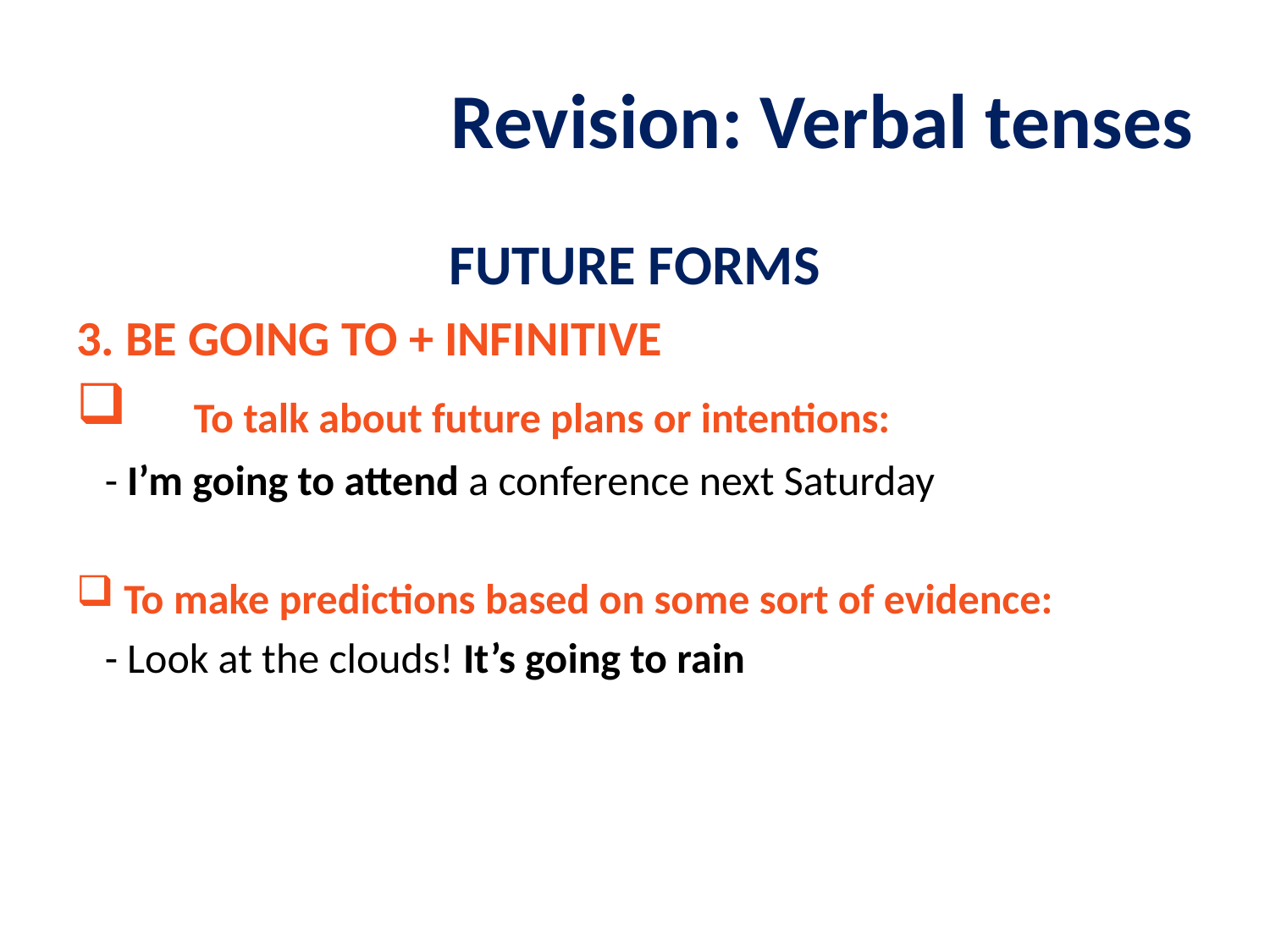

# Revision: Verbal tenses
FUTURE FORMS
3. BE GOING TO + INFINITIVE
      To talk about future plans or intentions:
   - I’m going to attend a conference next Saturday

To make predictions based on some sort of evidence:
   - Look at the clouds! It’s going to rain